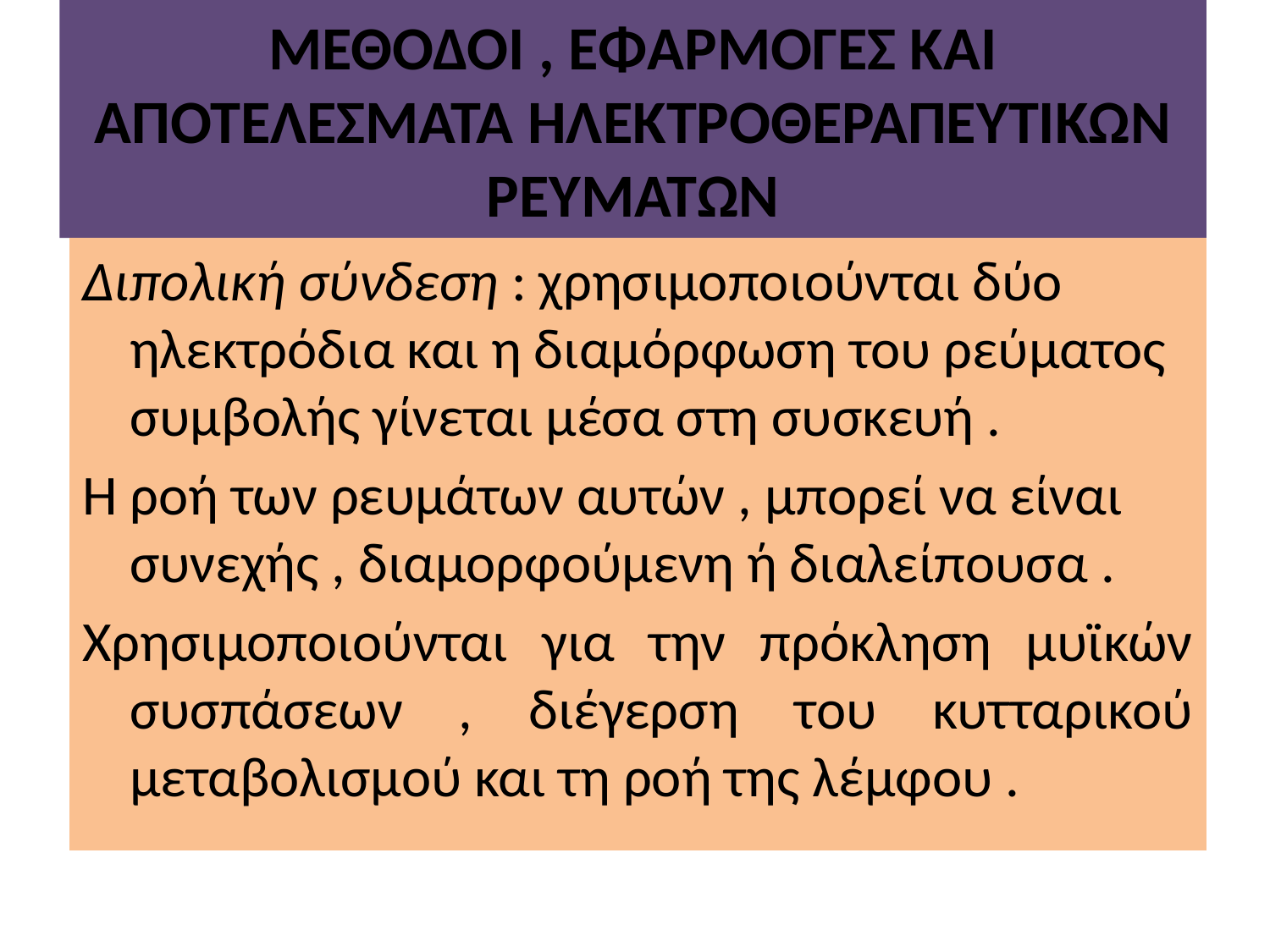

# ΜΕΘΟΔΟΙ , ΕΦΑΡΜΟΓΕΣ ΚΑΙ ΑΠΟΤΕΛΕΣΜΑΤΑ ΗΛΕΚΤΡΟΘΕΡΑΠΕΥΤΙΚΩΝ ΡΕΥΜΑΤΩΝ
Διπολική σύνδεση : χρησιμοποιούνται δύο ηλεκτρόδια και η διαμόρφωση του ρεύματος συμβολής γίνεται μέσα στη συσκευή .
Η ροή των ρευμάτων αυτών , μπορεί να είναι συνεχής , διαμορφούμενη ή διαλείπουσα .
Χρησιμοποιούνται για την πρόκληση μυϊκών συσπάσεων , διέγερση του κυτταρικού μεταβολισμού και τη ροή της λέμφου .